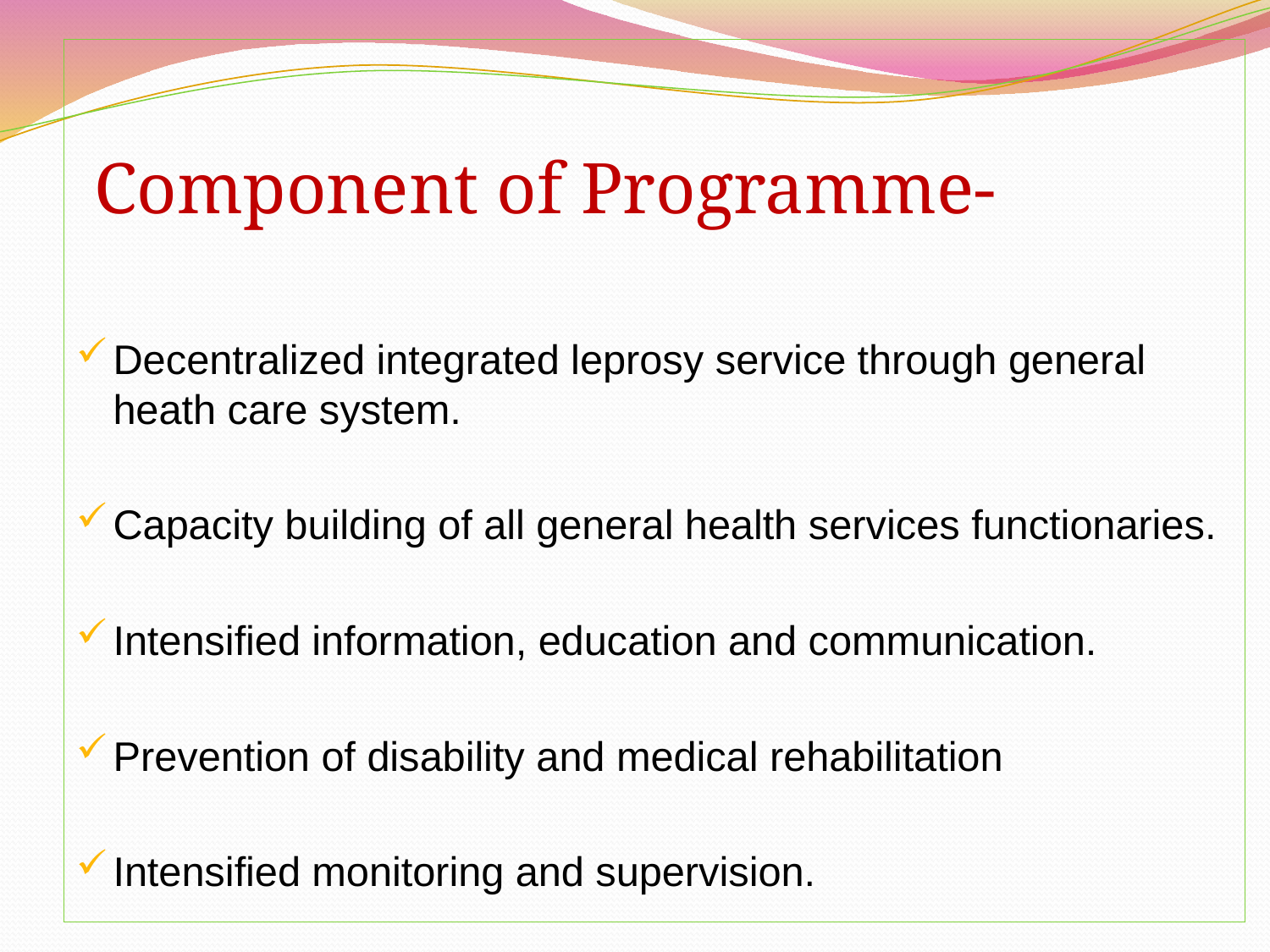

Component of Programme-

Decentralized integrated leprosy service through general heath care system.

Capacity building of all general health services functionaries.

Intensified information, education and communication.

Prevention of disability and medical rehabilitation

Intensified monitoring and supervision.